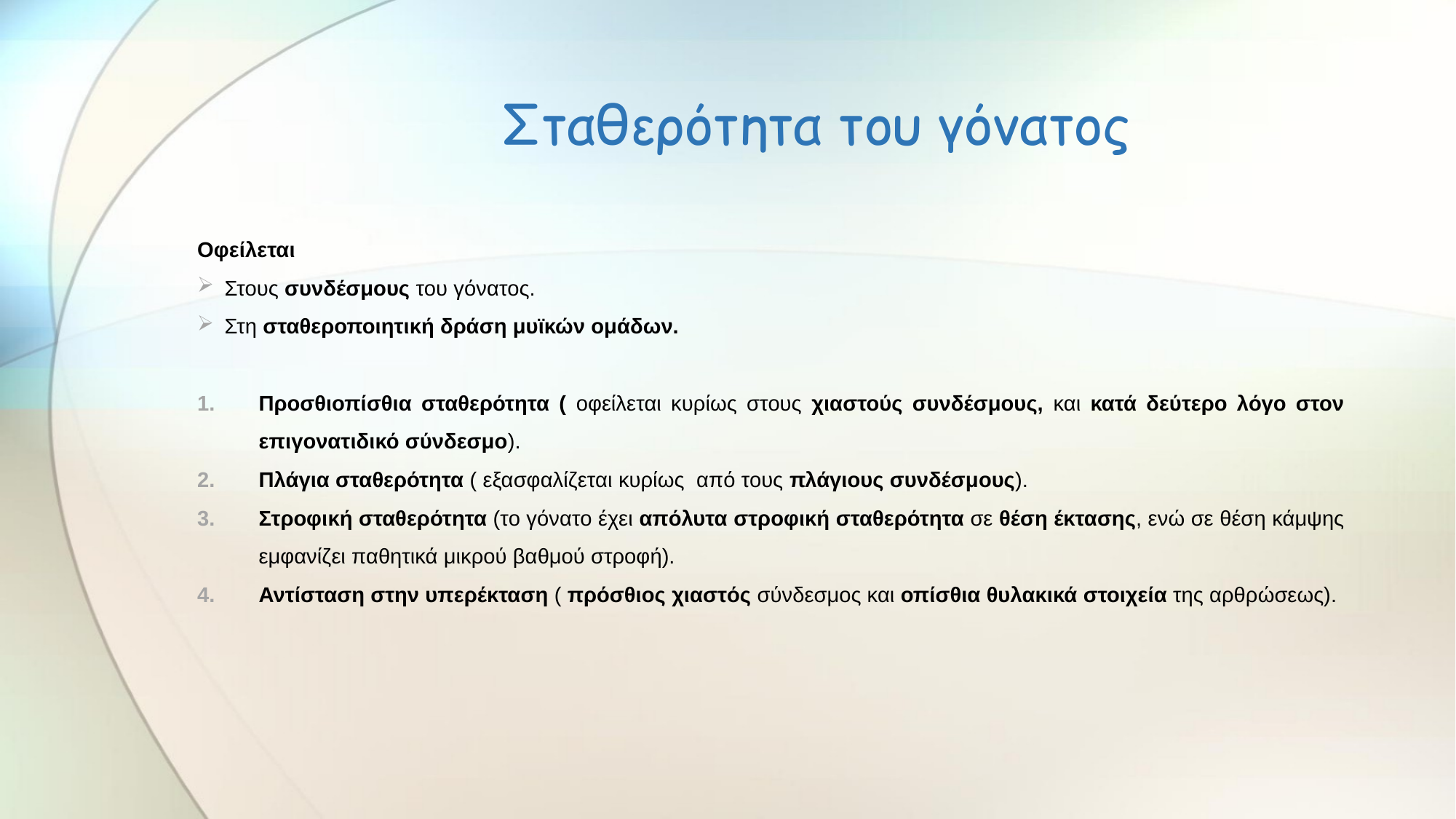

# Σταθερότητα του γόνατος
Οφείλεται
Στους συνδέσμους του γόνατος.
Στη σταθεροποιητική δράση μυϊκών ομάδων.

Προσθιοπίσθια σταθερότητα ( οφείλεται κυρίως στους χιαστούς συνδέσμους, και κατά δεύτερο λόγο στον επιγονατιδικό σύνδεσμο).
Πλάγια σταθερότητα ( εξασφαλίζεται κυρίως  από τους πλάγιους συνδέσμους).
Στροφική σταθερότητα (το γόνατο έχει απόλυτα στροφική σταθερότητα σε θέση έκτασης, ενώ σε θέση κάμψης εμφανίζει παθητικά μικρού βαθμού στροφή).
Αντίσταση στην υπερέκταση ( πρόσθιος χιαστός σύνδεσμος και οπίσθια θυλακικά στοιχεία της αρθρώσεως).